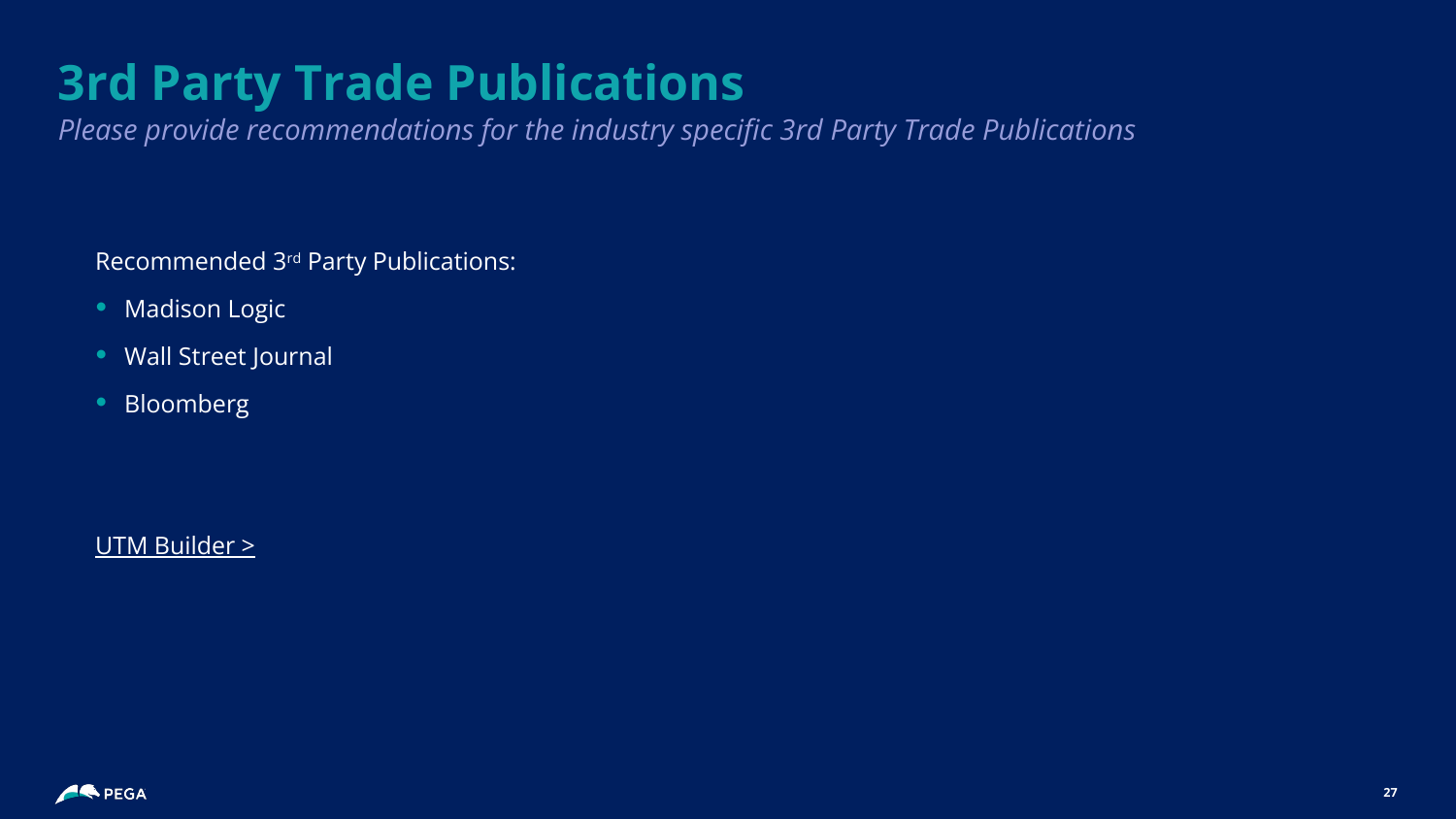

# 3rd Party Trade Publications
Please provide recommendations for the industry specific 3rd Party Trade Publications
Recommended 3rd Party Publications:
Madison Logic
Wall Street Journal
Bloomberg

UTM Builder >

27